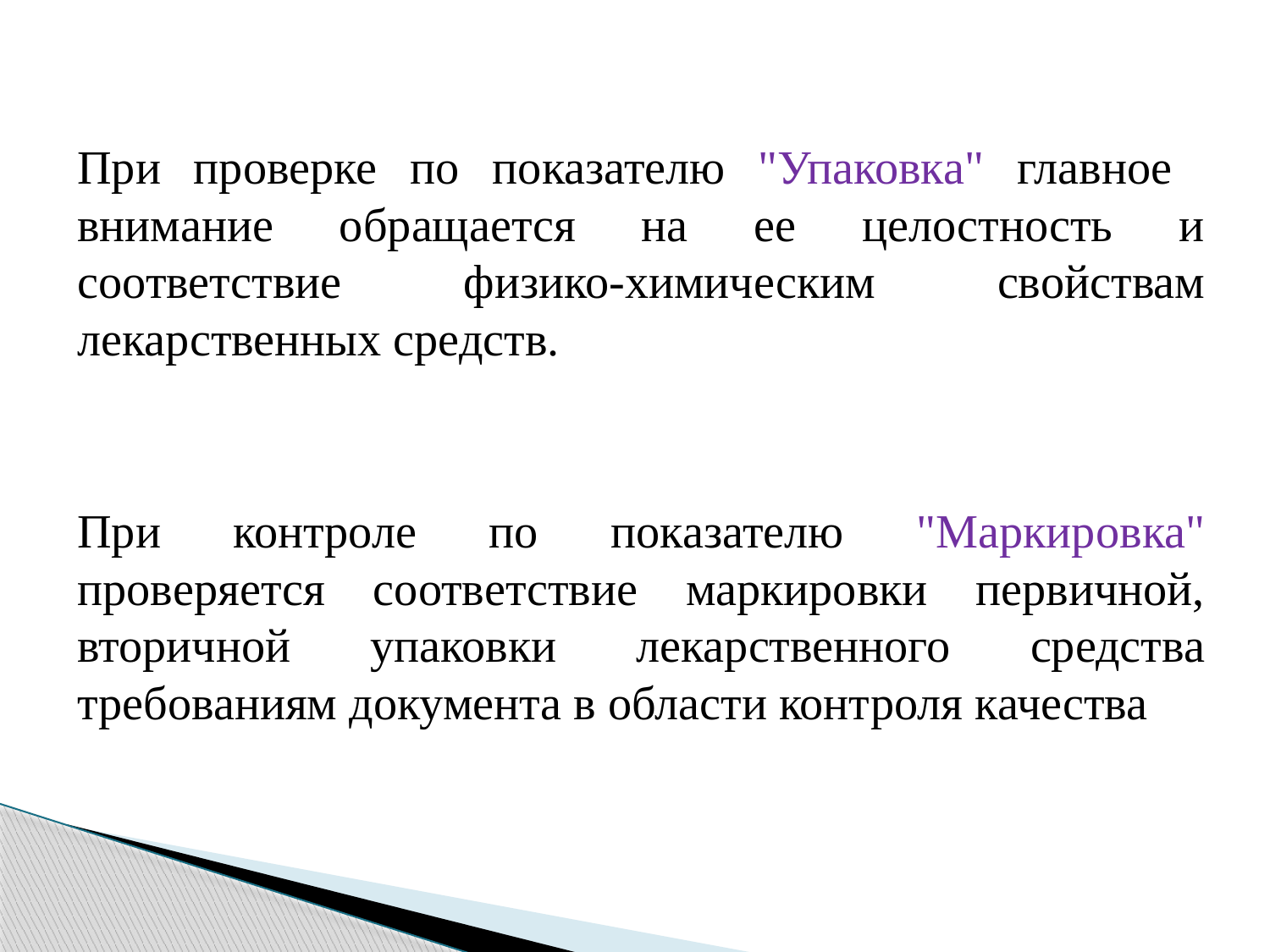

При проверке по показателю "Упаковка" главное  внимание обращается на ее целостность и соответствие физико-химическим свойствам лекарственных средств.

При контроле по показателю "Маркировка" проверяется соответствие маркировки первичной, вторичной упаковки лекарственного средства требованиям документа в области контроля качества